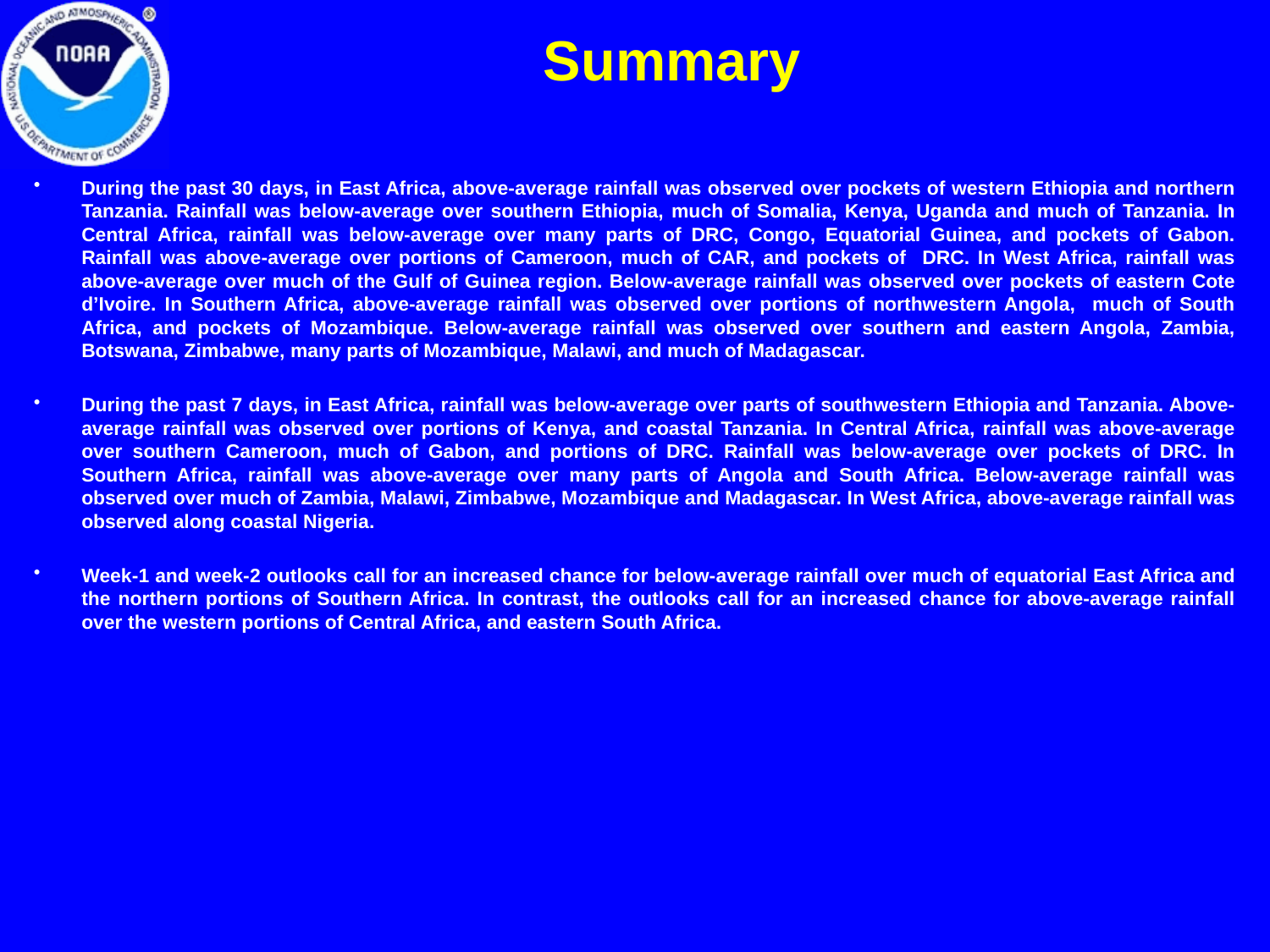

Summary
During the past 30 days, in East Africa, above-average rainfall was observed over pockets of western Ethiopia and northern Tanzania. Rainfall was below-average over southern Ethiopia, much of Somalia, Kenya, Uganda and much of Tanzania. In Central Africa, rainfall was below-average over many parts of DRC, Congo, Equatorial Guinea, and pockets of Gabon. Rainfall was above-average over portions of Cameroon, much of CAR, and pockets of  DRC. In West Africa, rainfall was above-average over much of the Gulf of Guinea region. Below-average rainfall was observed over pockets of eastern Cote d’Ivoire. In Southern Africa, above-average rainfall was observed over portions of northwestern Angola,  much of South Africa, and pockets of Mozambique. Below-average rainfall was observed over southern and eastern Angola, Zambia, Botswana, Zimbabwe, many parts of Mozambique, Malawi, and much of Madagascar.

During the past 7 days, in East Africa, rainfall was below-average over parts of southwestern Ethiopia and Tanzania. Above-average rainfall was observed over portions of Kenya, and coastal Tanzania. In Central Africa, rainfall was above-average over southern Cameroon, much of Gabon, and portions of DRC. Rainfall was below-average over pockets of DRC. In Southern Africa, rainfall was above-average over many parts of Angola and South Africa. Below-average rainfall was observed over much of Zambia, Malawi, Zimbabwe, Mozambique and Madagascar. In West Africa, above-average rainfall was observed along coastal Nigeria.

Week-1 and week-2 outlooks call for an increased chance for below-average rainfall over much of equatorial East Africa and the northern portions of Southern Africa. In contrast, the outlooks call for an increased chance for above-average rainfall over the western portions of Central Africa, and eastern South Africa.